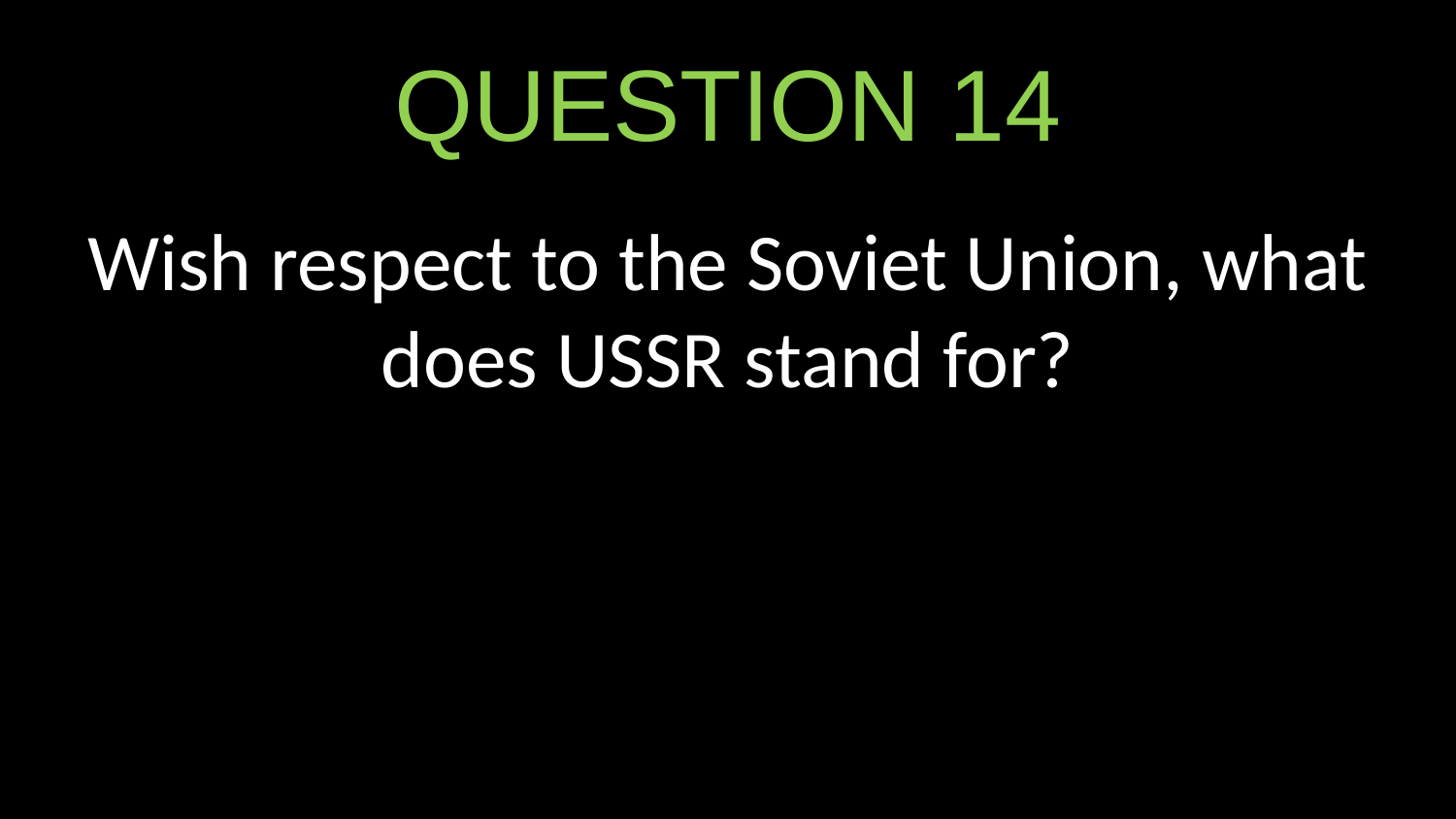

# QUESTION 14
Wish respect to the Soviet Union, what does USSR stand for?